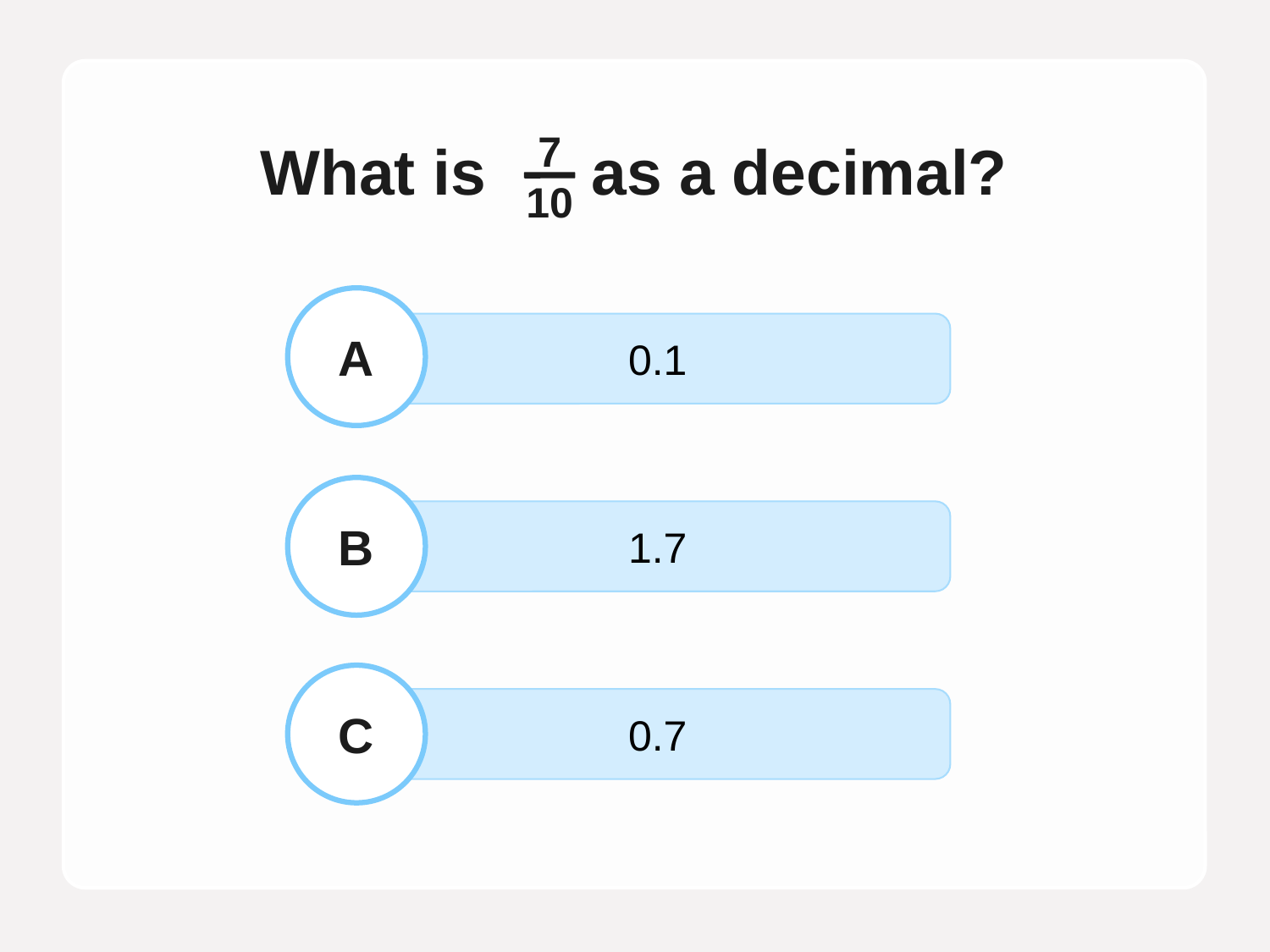

# What is      as a decimal?
7
10

A
0.1
B
1.7
C
0.7